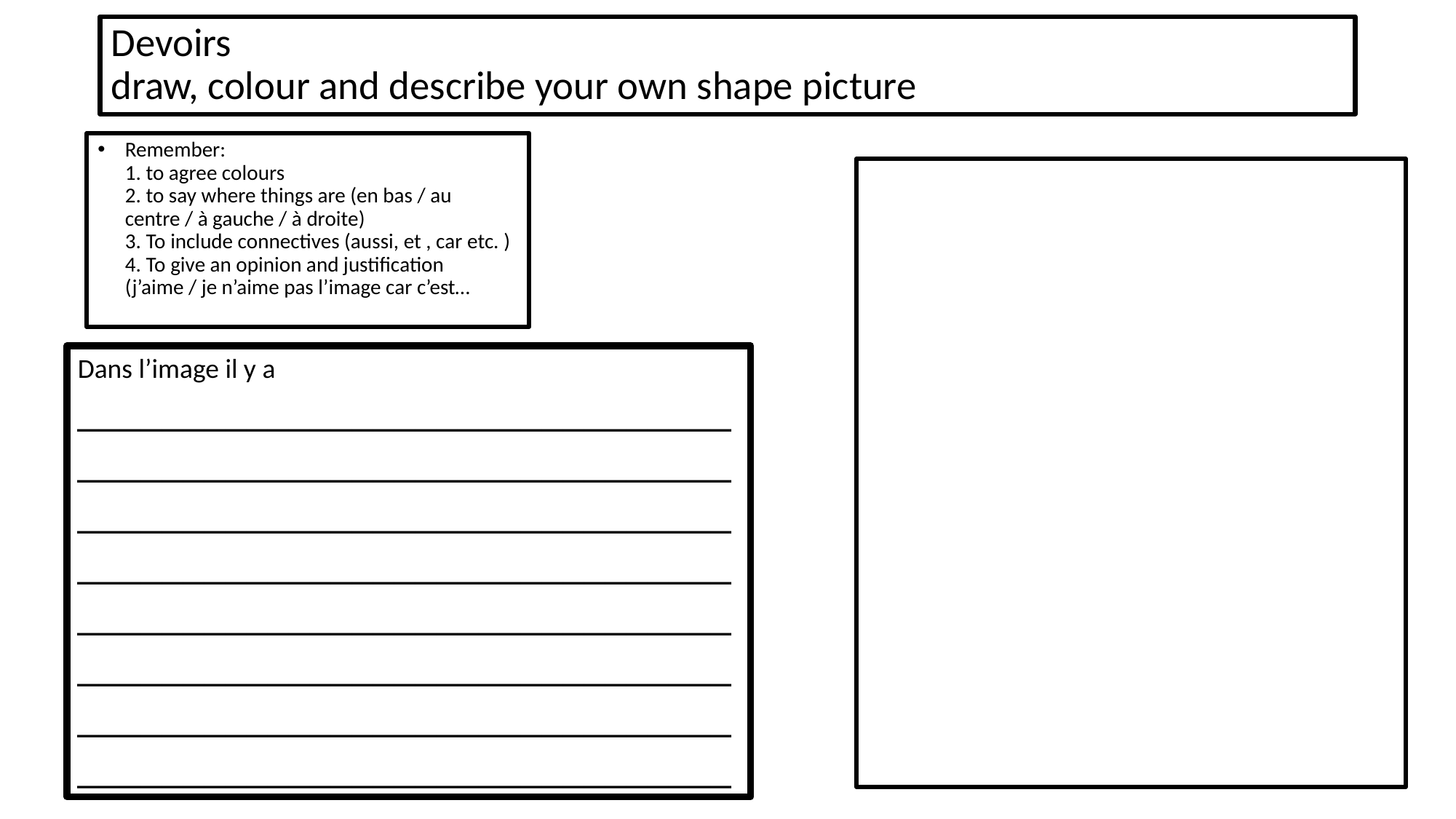

# Devoirs draw, colour and describe your own shape picture
Remember:
1. to agree colours
2. to say where things are (en bas / au centre / à gauche / à droite)
3. To include connectives (aussi, et , car etc. )
4. To give an opinion and justification
(j’aime / je n’aime pas l’image car c’est…

Dans l’image il y a ________________________________________________________________________________________________________________________________________________________________________________________________________________________________________________________